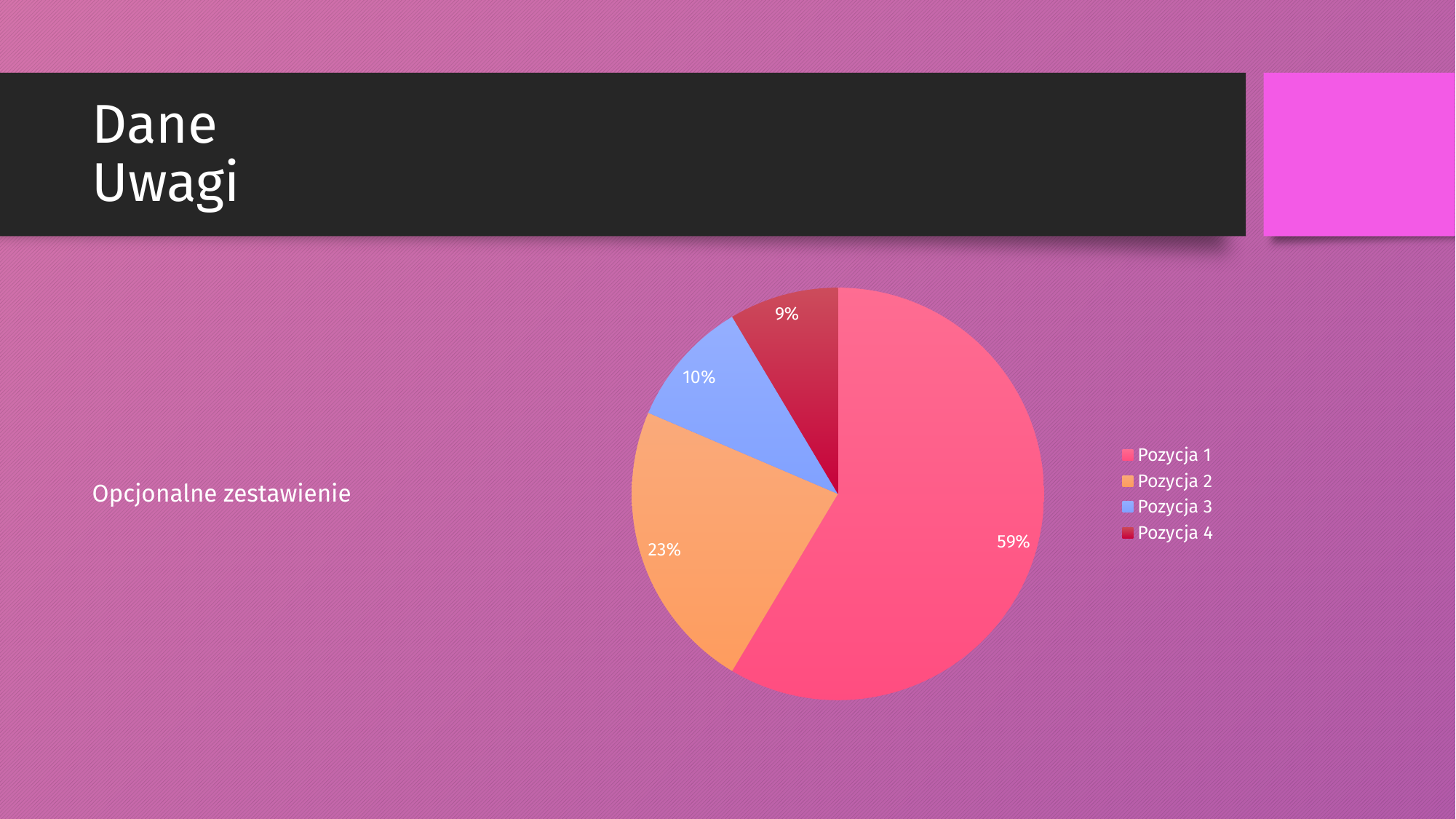

# Dane Uwagi

### Chart

| Category | Kolumna1 |
|---|---|
| Pozycja 1 | 8.2 |
| Pozycja 2 | 3.2 |
| Pozycja 3 | 1.4 |
| Pozycja 4 | 1.2 |
Opcjonalne zestawienie